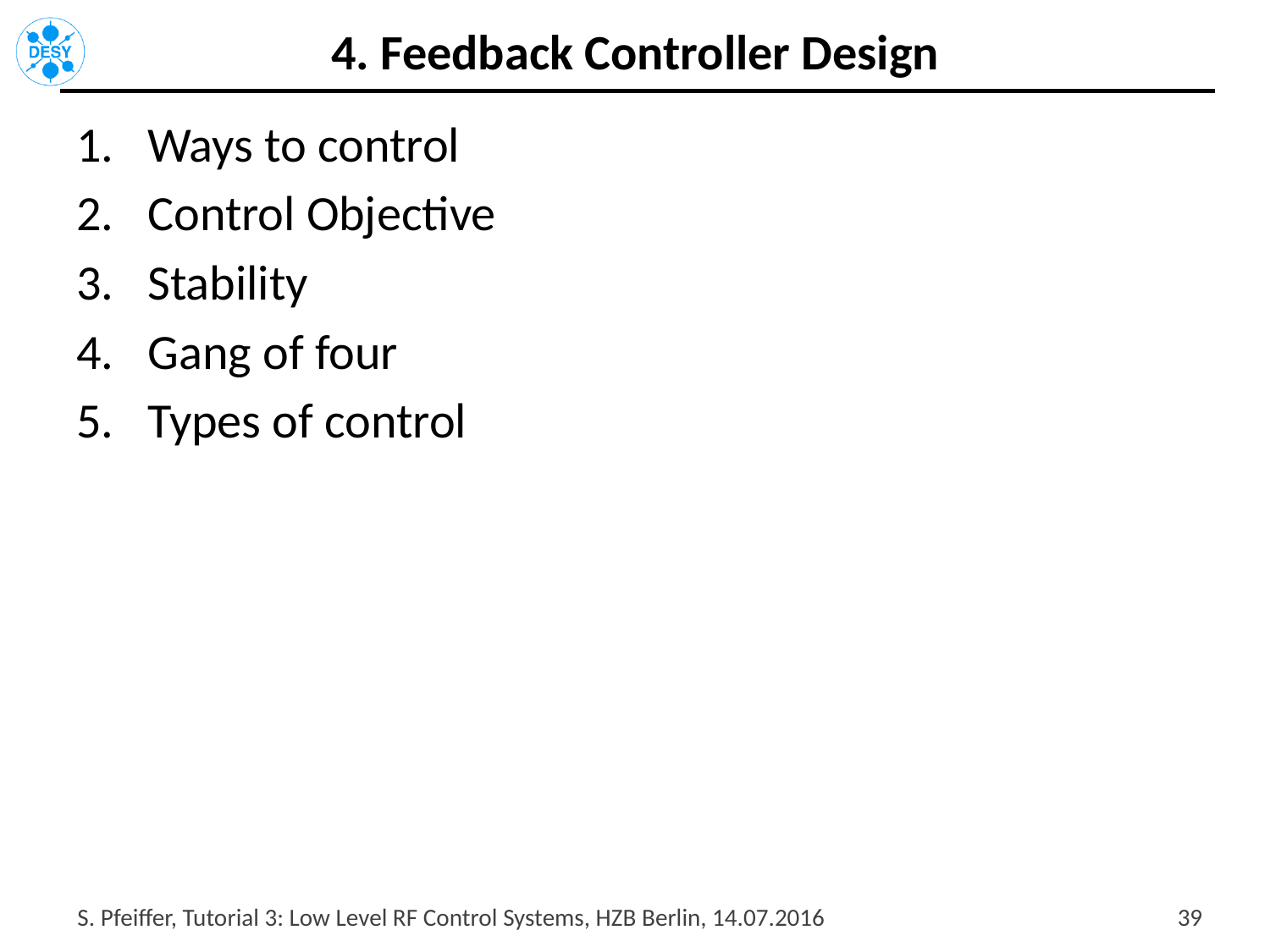

# 4. Feedback Controller Design
Ways to control
Control Objective
Stability
Gang of four
Types of control
S. Pfeiffer, Tutorial 3: Low Level RF Control Systems, HZB Berlin, 14.07.2016
39